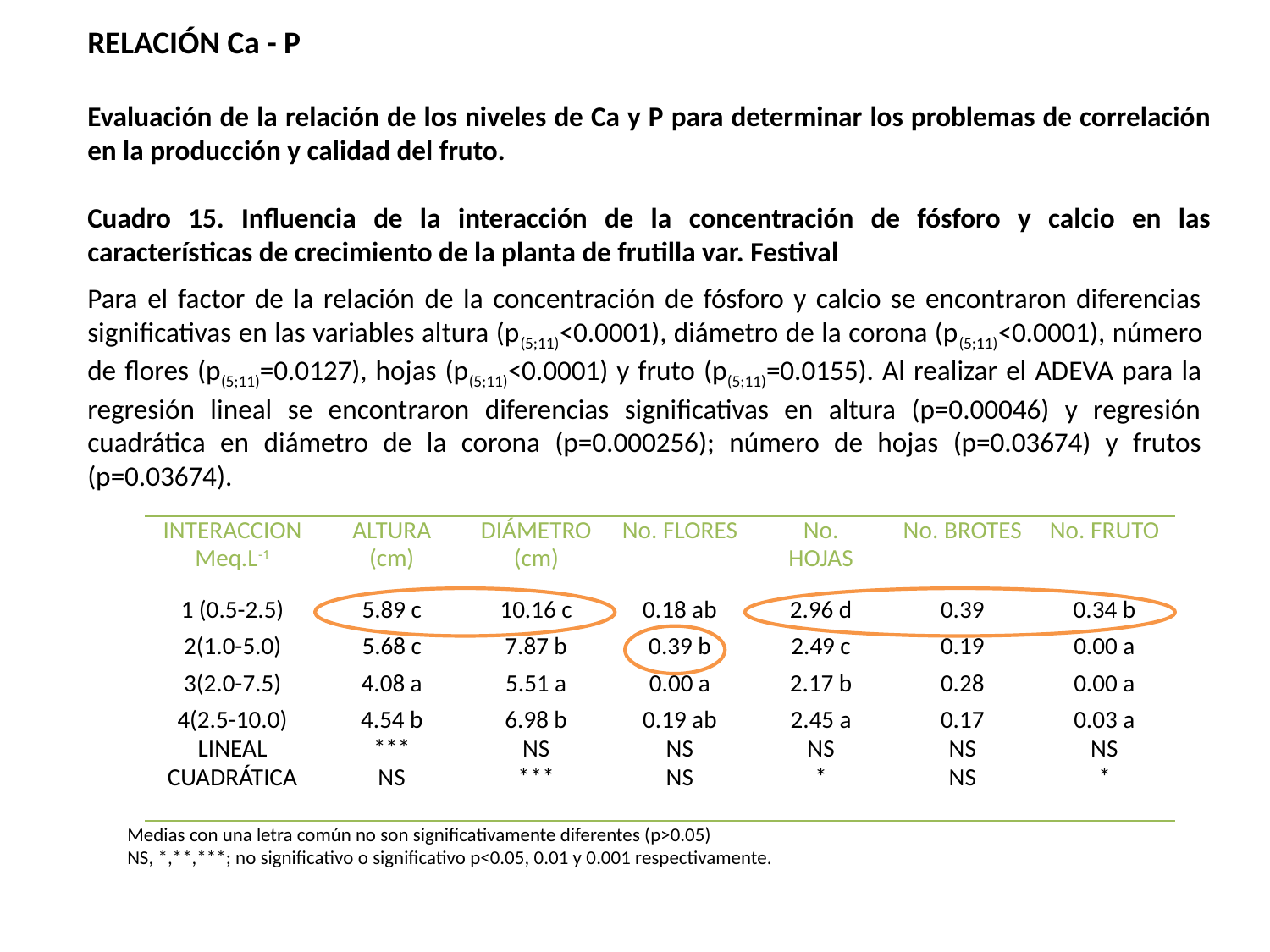

RELACIÓN Ca - P

Evaluación de la relación de los niveles de Ca y P para determinar los problemas de correlación en la producción y calidad del fruto.

Cuadro 15. Influencia de la interacción de la concentración de fósforo y calcio en las características de crecimiento de la planta de frutilla var. Festival
Para el factor de la relación de la concentración de fósforo y calcio se encontraron diferencias significativas en las variables altura (p(5;11)<0.0001), diámetro de la corona (p(5;11)<0.0001), número de flores (p(5;11)=0.0127), hojas (p(5;11)<0.0001) y fruto (p(5;11)=0.0155). Al realizar el ADEVA para la regresión lineal se encontraron diferencias significativas en altura (p=0.00046) y regresión cuadrática en diámetro de la corona (p=0.000256); número de hojas (p=0.03674) y frutos (p=0.03674).
| INTERACCION Meq.L-1 | ALTURA (cm) | DIÁMETRO (cm) | No. FLORES | No. HOJAS | No. BROTES | No. FRUTO |
| --- | --- | --- | --- | --- | --- | --- |
| 1 (0.5-2.5) | 5.89 c | 10.16 c | 0.18 ab | 2.96 d | 0.39 | 0.34 b |
| 2(1.0-5.0) | 5.68 c | 7.87 b | 0.39 b | 2.49 c | 0.19 | 0.00 a |
| 3(2.0-7.5) | 4.08 a | 5.51 a | 0.00 a | 2.17 b | 0.28 | 0.00 a |
| 4(2.5-10.0) LINEAL CUADRÁTICA | 4.54 b \*\*\* NS | 6.98 b NS \*\*\* | 0.19 ab NS NS | 2.45 a NS \* | 0.17 NS NS | 0.03 a NS \* |

Medias con una letra común no son significativamente diferentes (p>0.05)
NS, *,**,***; no significativo o significativo p<0.05, 0.01 y 0.001 respectivamente.